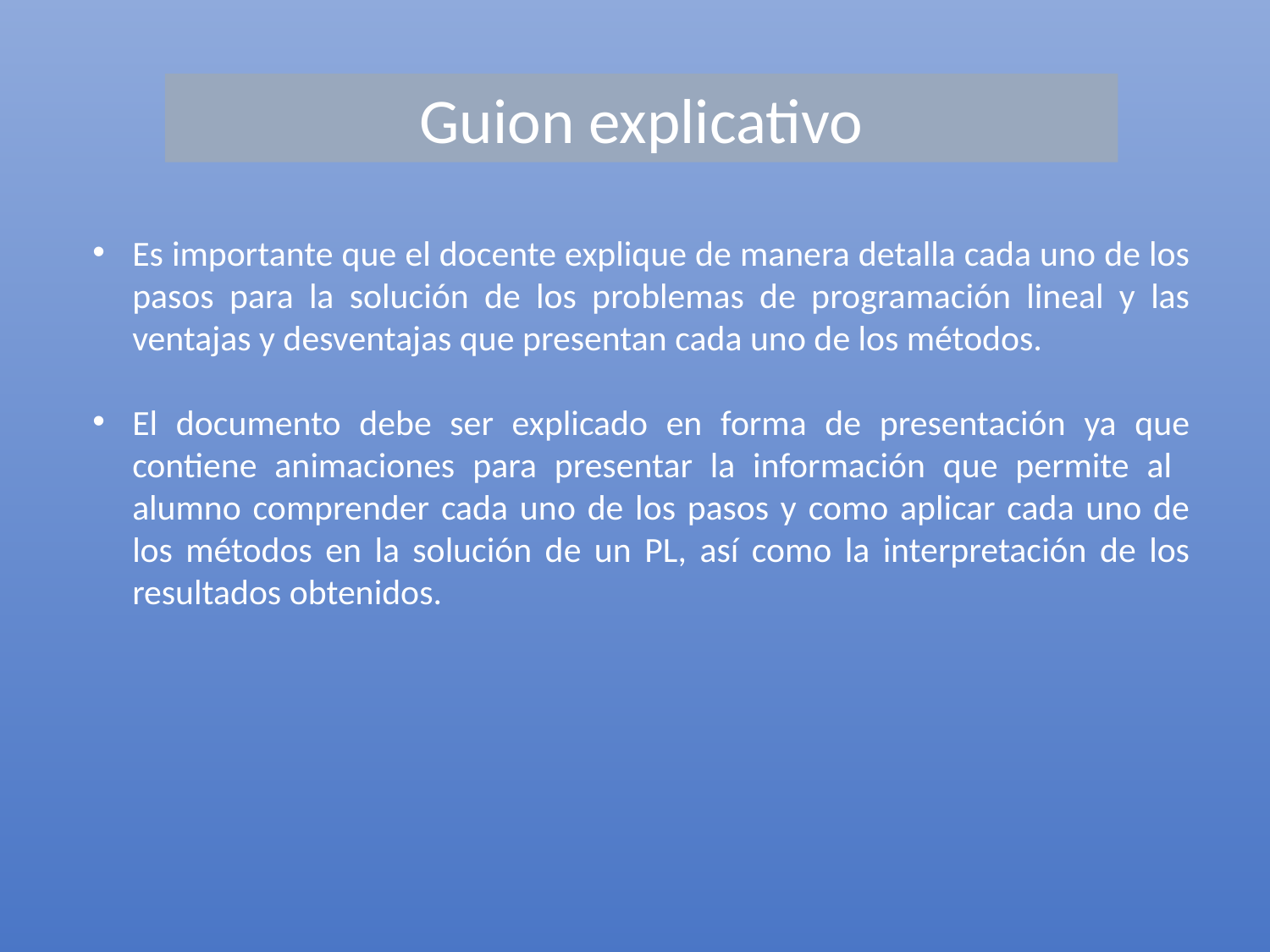

Guion explicativo
Es importante que el docente explique de manera detalla cada uno de los pasos para la solución de los problemas de programación lineal y las ventajas y desventajas que presentan cada uno de los métodos.

El documento debe ser explicado en forma de presentación ya que contiene animaciones para presentar la información que permite al  alumno comprender cada uno de los pasos y como aplicar cada uno de los métodos en la solución de un PL, así como la interpretación de los resultados obtenidos.